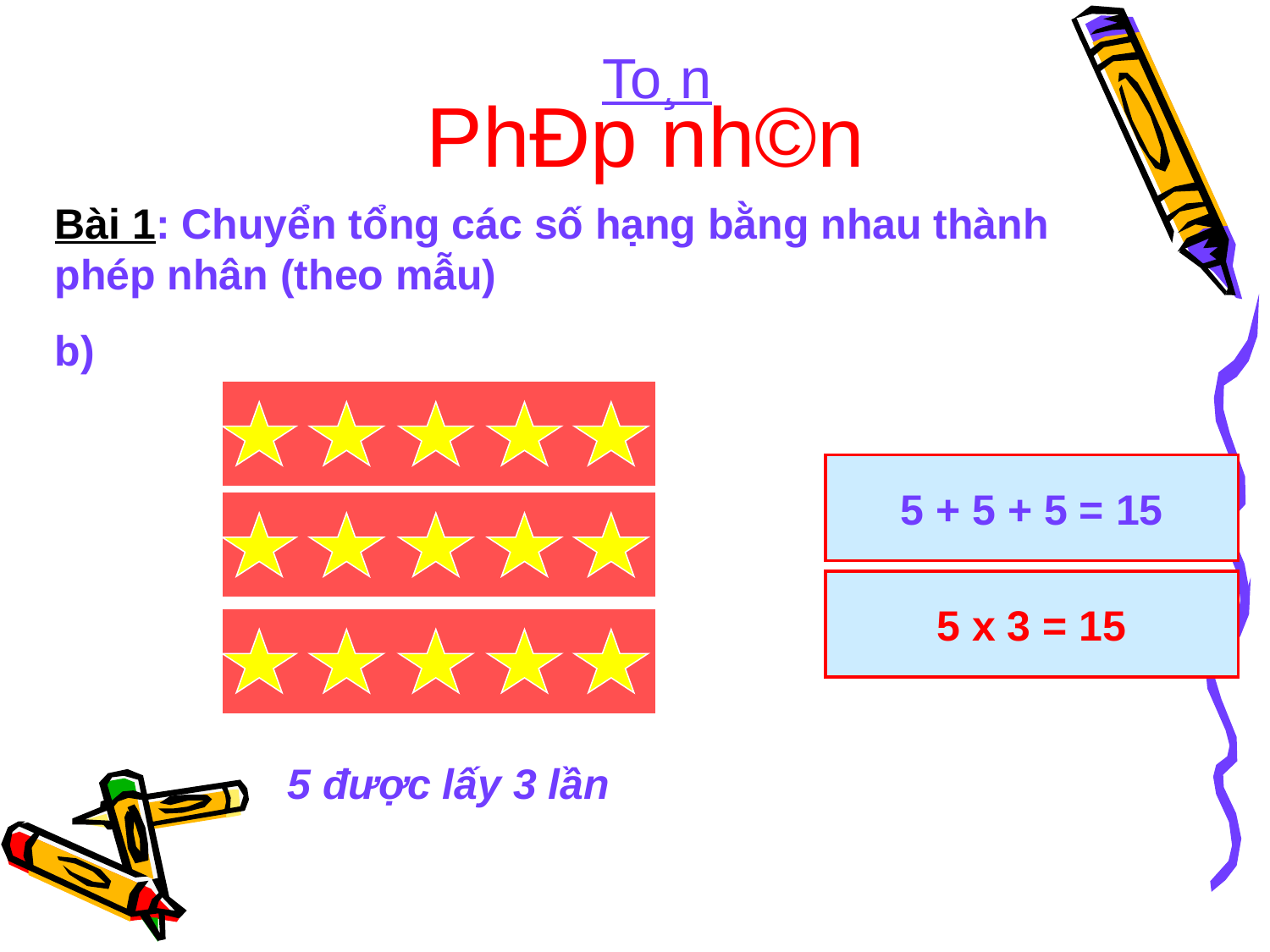

To¸n
PhÐp nh©n
Bài 1: Chuyển tổng các số hạng bằng nhau thành phép nhân (theo mẫu)
b)

5 + 5 + 5 = 15

5 x 3 = 15

5 được lấy 3 lần